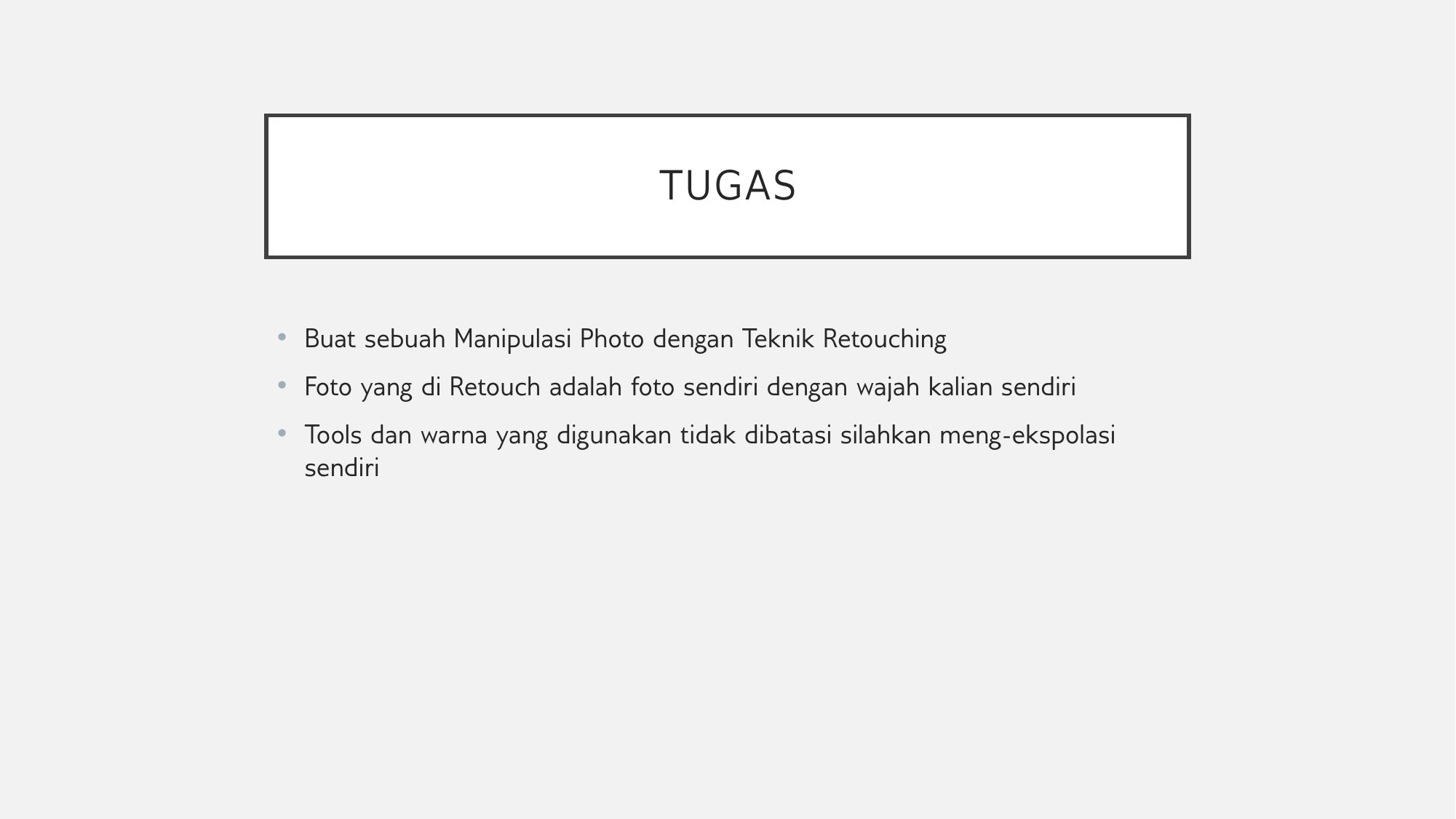

# tugas
Buat sebuah Manipulasi Photo dengan Teknik Retouching
Foto yang di Retouch adalah foto sendiri dengan wajah kalian sendiri
Tools dan warna yang digunakan tidak dibatasi silahkan meng-ekspolasi sendiri